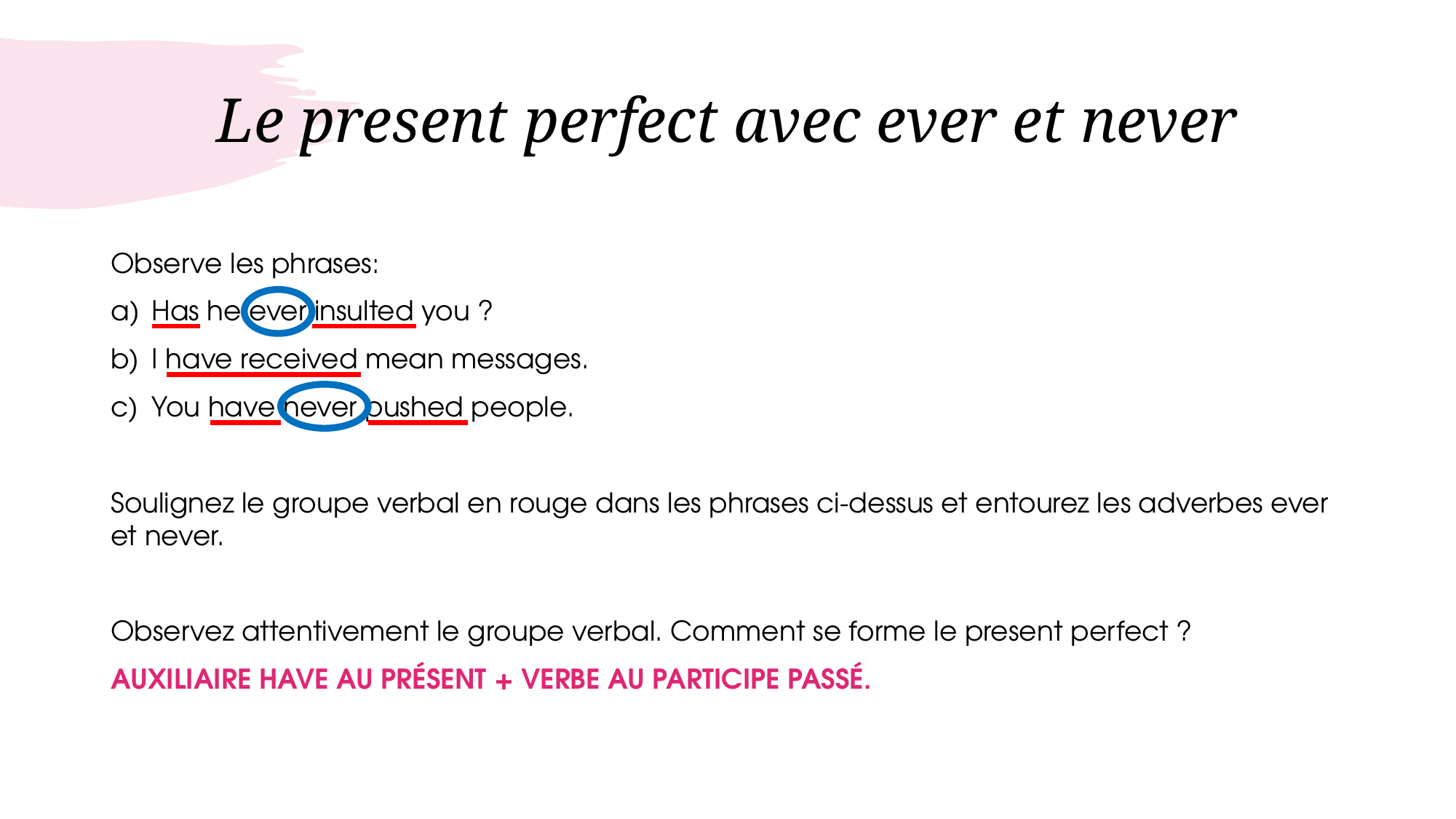

# Le present perfect avec ever et never
Observe les phrases:
Has he ever insulted you ?
I have received mean messages.
You have never pushed people.

Soulignez le groupe verbal en rouge dans les phrases ci-dessus et entourez les adverbes ever et never.

Observez attentivement le groupe verbal. Comment se forme le present perfect ?
AUXILIAIRE HAVE AU PRÉSENT + VERBE AU PARTICIPE PASSÉ.